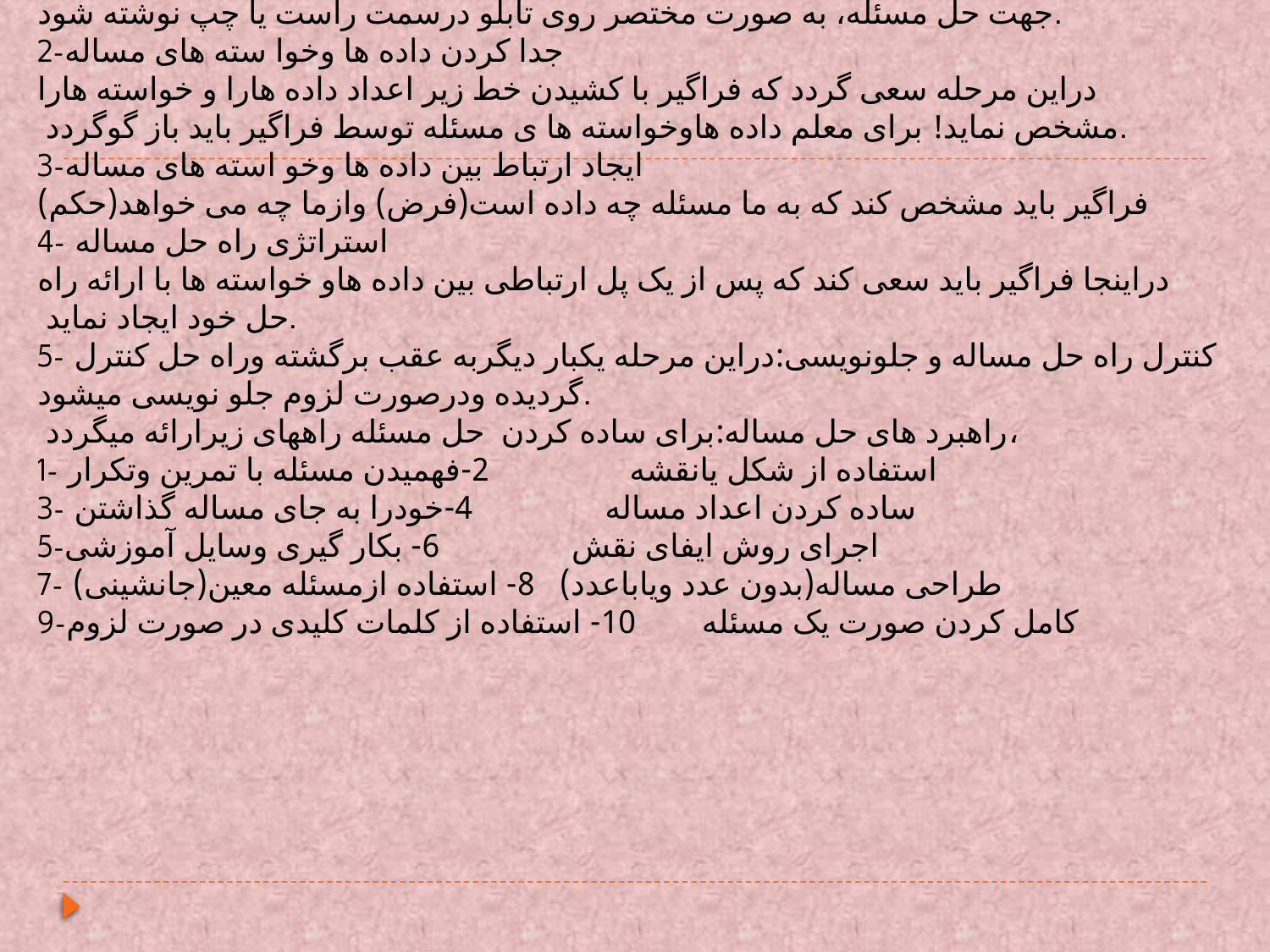

مراحل حل مسئله              (فهمیدن صورت مسئله 50در صد حل مسئله است.)
جورج پولیا ریاضیدان مجارستانی قرن اخیر برای حل مسئله در کتاب چگونه مسئله حل کنیم مراحل           زیر را در نظر گرفته استکه ازآن میتوان درحل مسئله در آموزش ابتدایی استفاده کردکه شامل
1-خو اندن صور ت مساله وباز گوکردن آن توسط فراگیر
گاهی لازم است چندین بار صورت مسئله توسط فراگیر خوانده شده وبعد به صورت مختصر
 باز گو گردد. (فهمیدن مسئله)
جهت حل مسئله، به صورت مختصر روی تابلو درسمت راست یا چپ نوشته شود.
2-جدا کردن داده ها وخوا سته های مساله
دراین مرحله سعی گردد که فراگیر با کشیدن خط زیر اعداد داده هارا و خواسته هارا
 مشخص نماید! برای معلم داده هاوخواسته ها ی مسئله توسط فراگیر باید باز گوگردد.
3-ایجاد ارتباط بین داده ها وخو استه های مساله
فراگیر باید مشخص کند که به ما مسئله چه داده است(فرض) وازما چه می خواهد(حکم)
4- استراتژی راه حل مساله
دراینجا فراگیر باید سعی کند که پس از یک پل ارتباطی بین داده هاو خواسته ها با ارائه راه
 حل خود ایجاد نماید.
5- کنترل راه حل مساله و جلونویسی:دراین مرحله یکبار دیگربه عقب برگشته وراه حل کنترل گردیده ودرصورت لزوم جلو نویسی میشود.
 راهبرد های حل مساله:برای ساده کردن  حل مسئله راههای زیرارائه میگردد،
1- استفاده از شکل یانقشه                 2-فهمیدن مسئله با تمرین وتکرار
3- ساده کردن اعداد مساله                4-خودرا به جای مساله گذاشتن
5-اجرای روش ایفای نقش                6- بکار گیری وسایل آموزشی
7- طراحی مساله(بدون عدد ویاباعدد)   8- استفاده ازمسئله معین(جانشینی)
9-کامل کردن صورت یک مسئله        10- استفاده از کلمات کلیدی در صورت لزوم